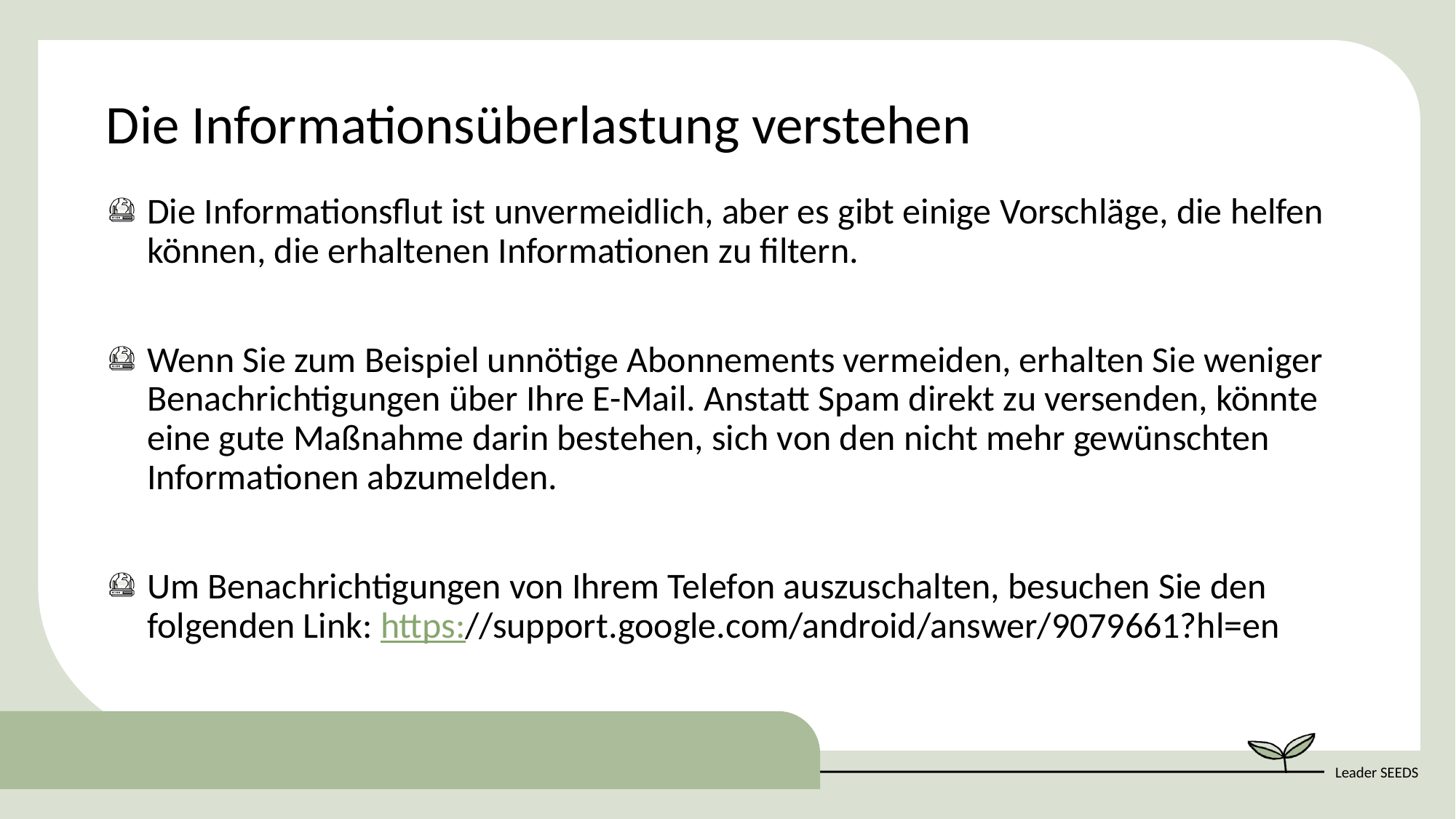

Die Informationsüberlastung verstehen
Die Informationsflut ist unvermeidlich, aber es gibt einige Vorschläge, die helfen können, die erhaltenen Informationen zu filtern.

Wenn Sie zum Beispiel unnötige Abonnements vermeiden, erhalten Sie weniger Benachrichtigungen über Ihre E-Mail. Anstatt Spam direkt zu versenden, könnte eine gute Maßnahme darin bestehen, sich von den nicht mehr gewünschten Informationen abzumelden.

Um Benachrichtigungen von Ihrem Telefon auszuschalten, besuchen Sie den folgenden Link: https://support.google.com/android/answer/9079661?hl=en